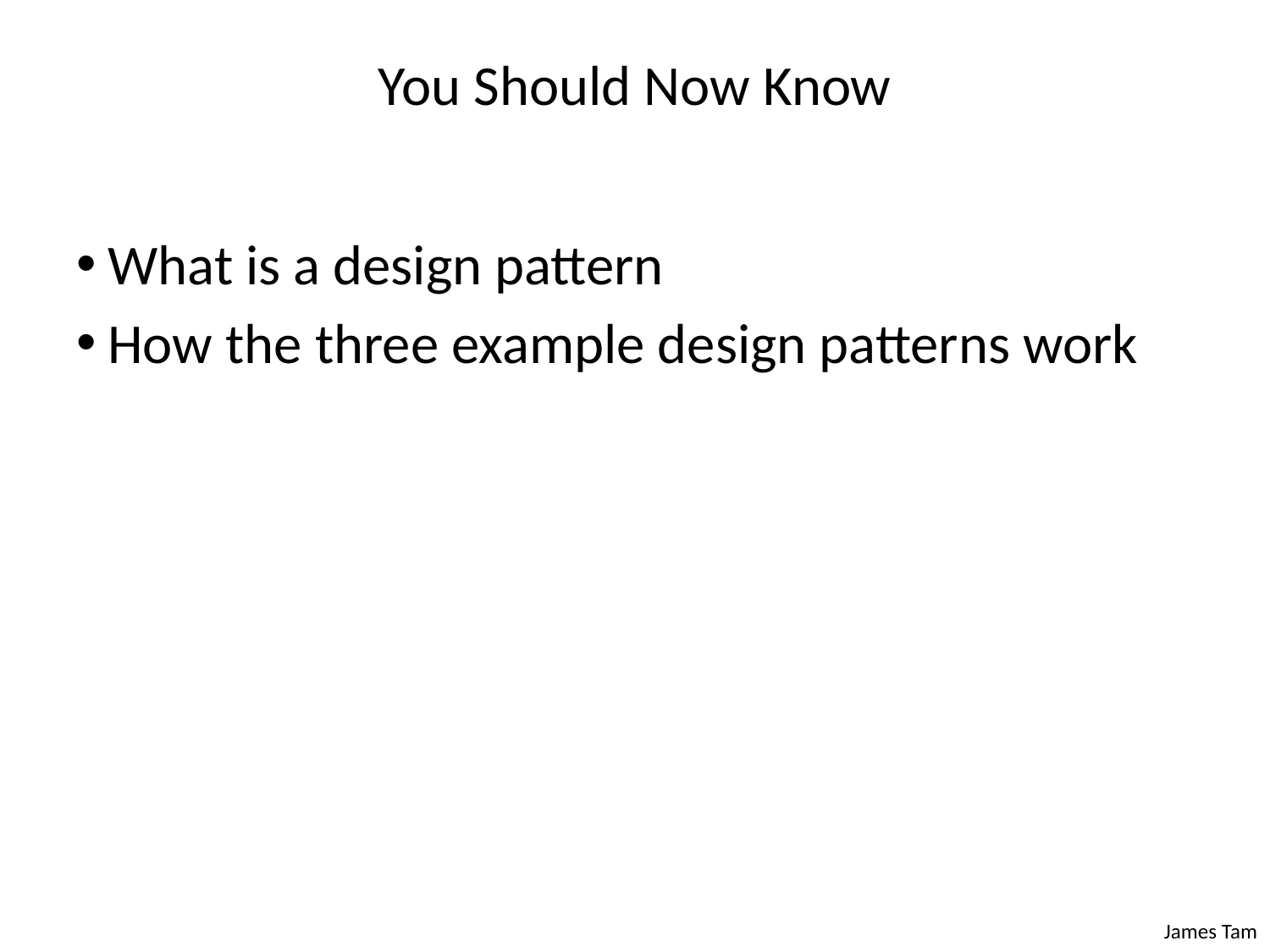

# You Should Now Know
What is a design pattern
How the three example design patterns work